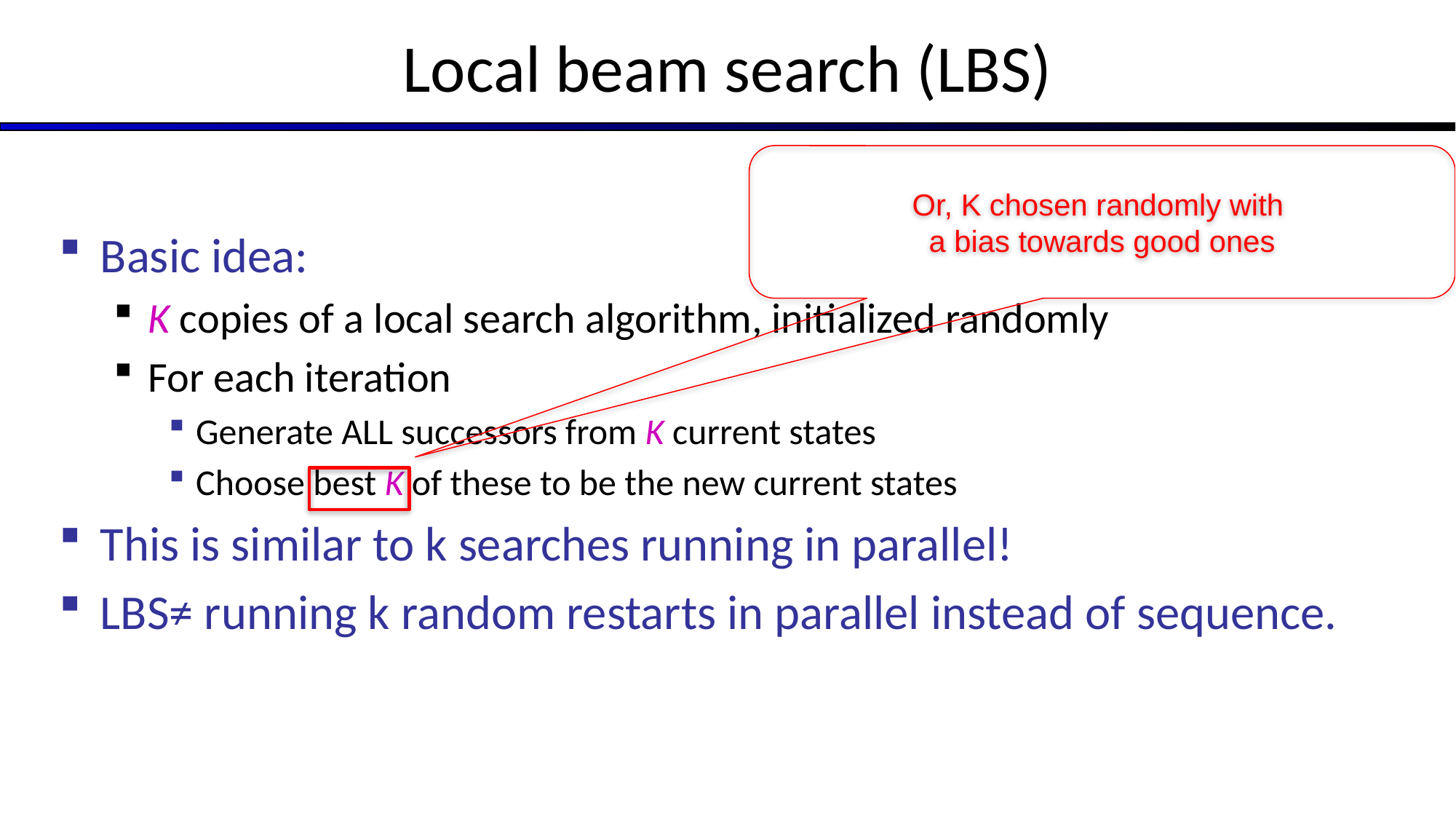

# Local beam search (LBS)
Or, K chosen randomly with
a bias towards good ones

Basic idea:
K copies of a local search algorithm, initialized randomly
For each iteration
Generate ALL successors from K current states
Choose best K of these to be the new current states
This is similar to k searches running in parallel!
LBS≠ running k random restarts in parallel instead of sequence.